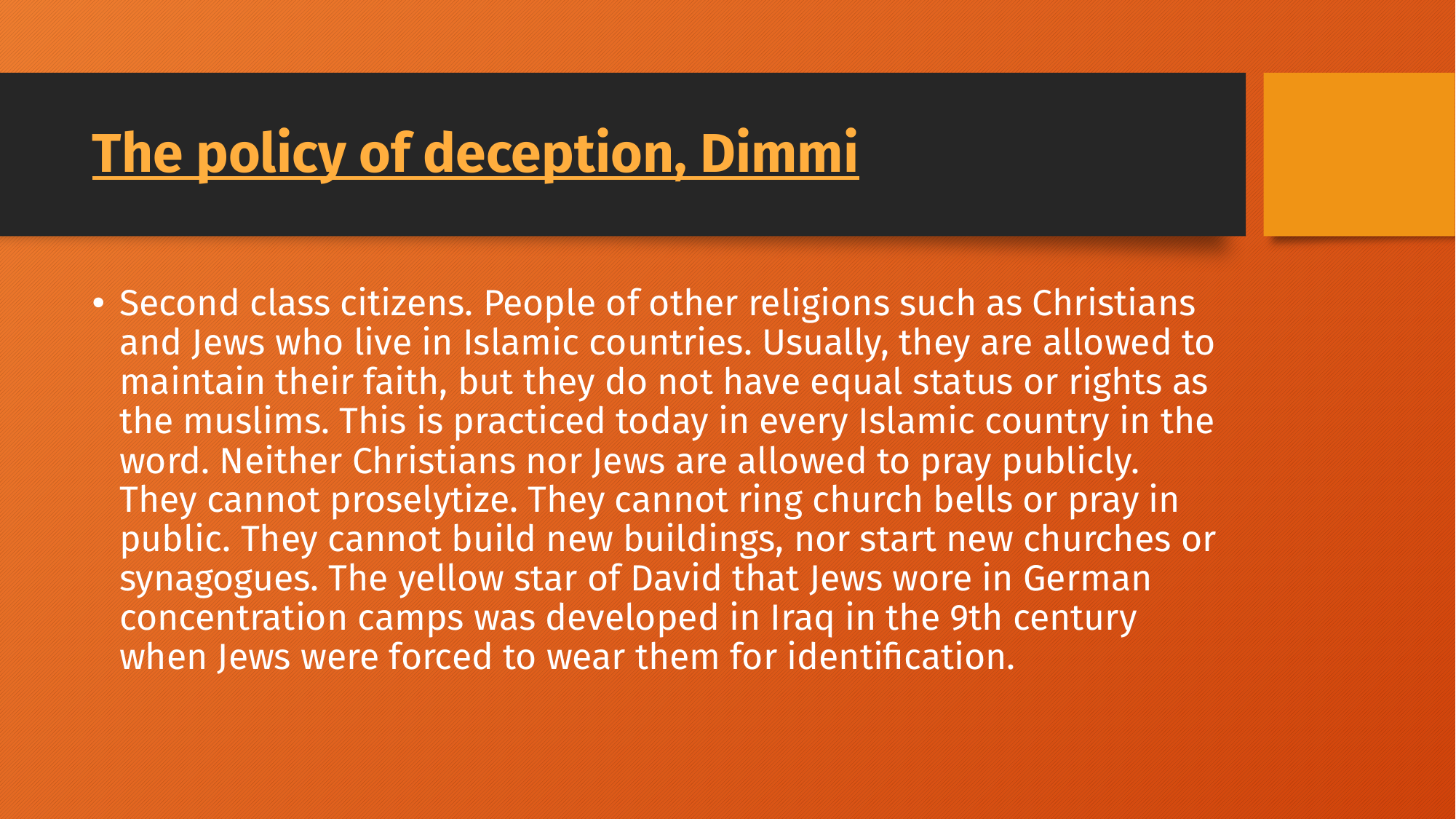

# The policy of deception, Dimmi
Second class citizens. People of other religions such as Christians and Jews who live in Islamic countries. Usually, they are allowed to maintain their faith, but they do not have equal status or rights as the muslims. This is practiced today in every Islamic country in the word. Neither Christians nor Jews are allowed to pray publicly. They cannot proselytize. They cannot ring church bells or pray in public. They cannot build new buildings, nor start new churches or synagogues. The yellow star of David that Jews wore in German concentration camps was developed in Iraq in the 9th century when Jews were forced to wear them for identification.